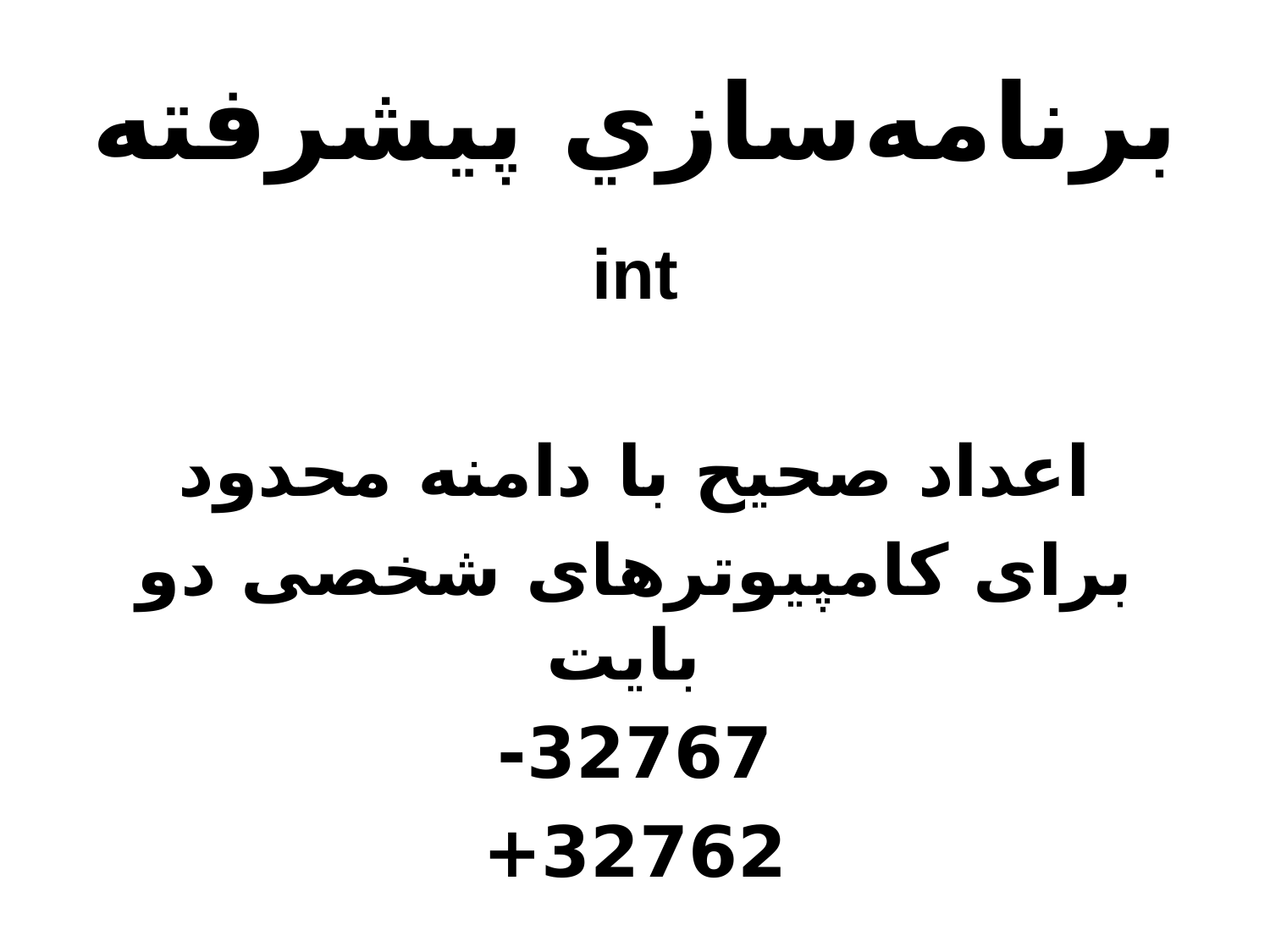

# برنامه‌سازي پيشرفته
int

اعداد صحيح با دامنه محدود
برای کامپيوترهای شخصی دو بايت
32767-
32762+